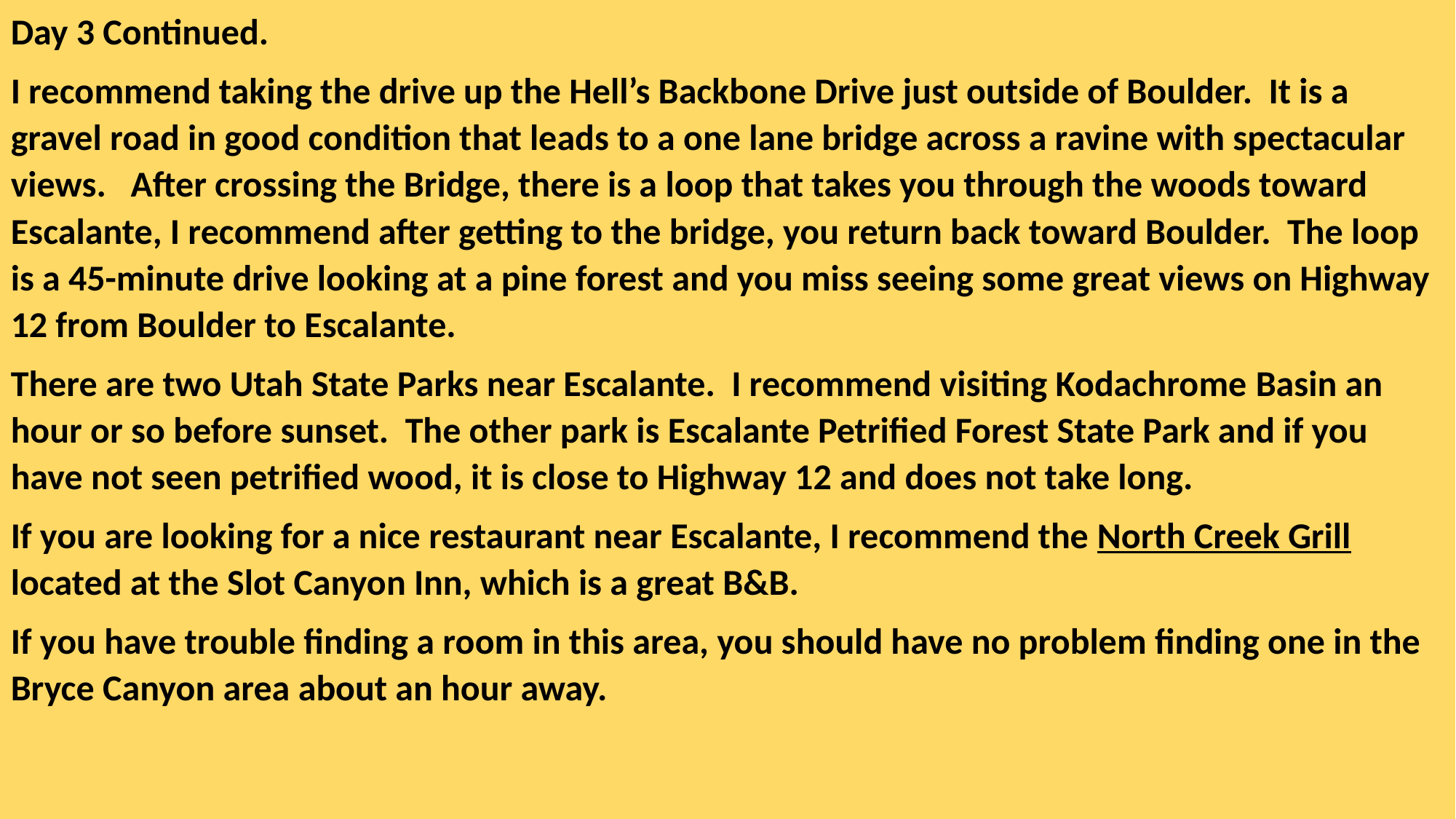

Day 3 Continued.
I recommend taking the drive up the Hell’s Backbone Drive just outside of Boulder.  It is a gravel road in good condition that leads to a one lane bridge across a ravine with spectacular views.   After crossing the Bridge, there is a loop that takes you through the woods toward Escalante, I recommend after getting to the bridge, you return back toward Boulder.  The loop is a 45-minute drive looking at a pine forest and you miss seeing some great views on Highway 12 from Boulder to Escalante.
There are two Utah State Parks near Escalante.  I recommend visiting Kodachrome Basin an hour or so before sunset.  The other park is Escalante Petrified Forest State Park and if you have not seen petrified wood, it is close to Highway 12 and does not take long.
If you are looking for a nice restaurant near Escalante, I recommend the North Creek Grill located at the Slot Canyon Inn, which is a great B&B.
If you have trouble finding a room in this area, you should have no problem finding one in the Bryce Canyon area about an hour away.